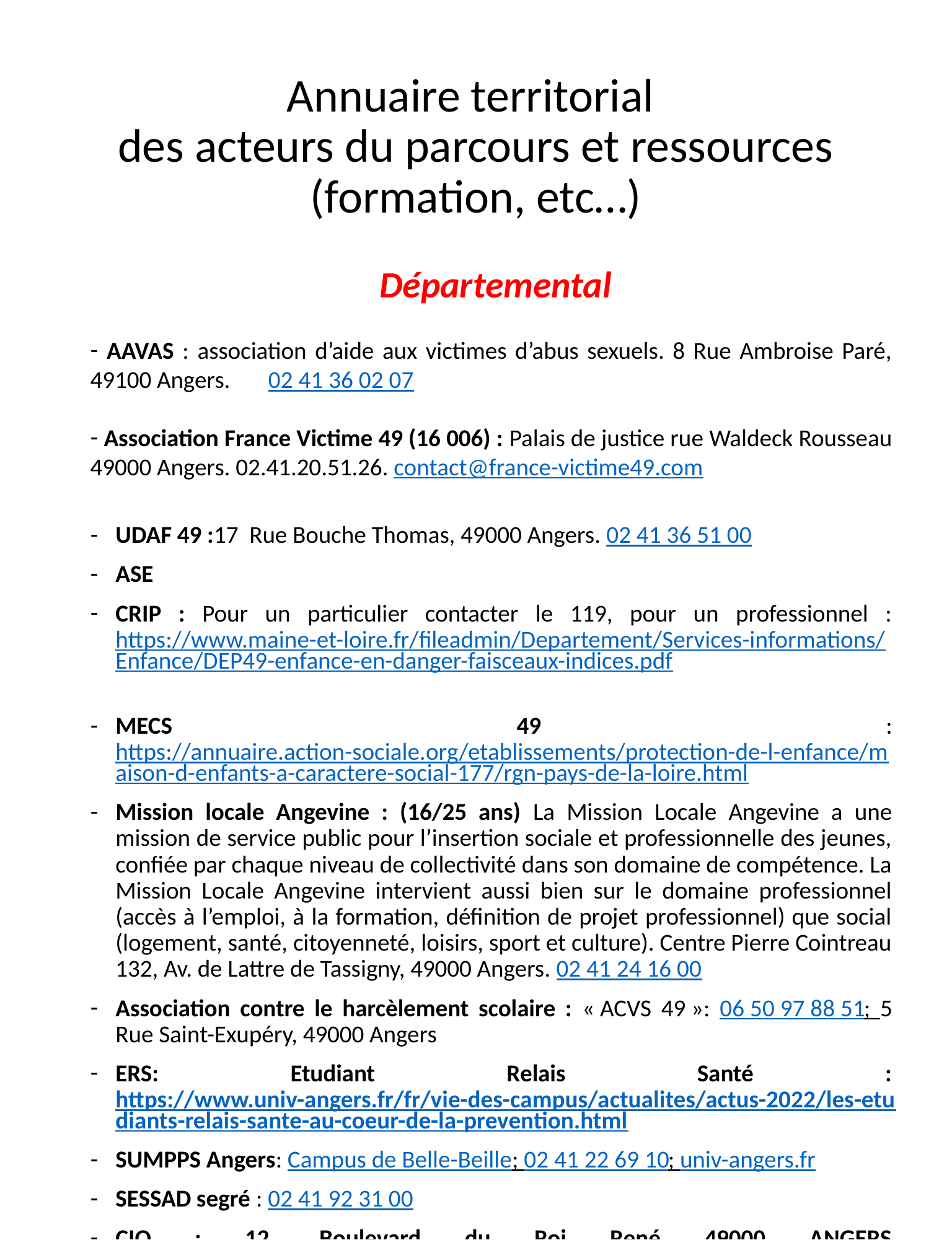

# Annuaire territorial des acteurs du parcours et ressources (formation, etc…)
 Départemental

 AAVAS : association d’aide aux victimes d’abus sexuels. 8 Rue Ambroise Paré, 49100 Angers.       02 41 36 02 07

 Association France Victime 49 (16 006) : Palais de justice rue Waldeck Rousseau 49000 Angers. 02.41.20.51.26. contact@france-victime49.com

UDAF 49 :17  Rue Bouche Thomas, 49000 Angers. 02 41 36 51 00
ASE
CRIP : Pour un particulier contacter le 119, pour un professionnel : https://www.maine-et-loire.fr/fileadmin/Departement/Services-informations/Enfance/DEP49-enfance-en-danger-faisceaux-indices.pdf
MECS 49 : https://annuaire.action-sociale.org/etablissements/protection-de-l-enfance/maison-d-enfants-a-caractere-social-177/rgn-pays-de-la-loire.html
Mission locale Angevine : (16/25 ans) La Mission Locale Angevine a une mission de service public pour l’insertion sociale et professionnelle des jeunes, confiée par chaque niveau de collectivité dans son domaine de compétence. La Mission Locale Angevine intervient aussi bien sur le domaine professionnel (accès à l’emploi, à la formation, définition de projet professionnel) que social (logement, santé, citoyenneté, loisirs, sport et culture). Centre Pierre Cointreau 132, Av. de Lattre de Tassigny, 49000 Angers. 02 41 24 16 00
Association contre le harcèlement scolaire : « ACVS 49 »: 06 50 97 88 51; 5 Rue Saint-Exupéry, 49000 Angers
ERS: Etudiant Relais Santé : https://www.univ-angers.fr/fr/vie-des-campus/actualites/actus-2022/les-etudiants-relais-sante-au-coeur-de-la-prevention.html
SUMPPS Angers: Campus de Belle-Beille; 02 41 22 69 10; univ-angers.fr
SESSAD segré : 02 41 92 31 00
CIO : 12, Boulevard du Roi René 49000 ANGERS
Tél. : 02.41.66.84.42 Mail : cio.angerssegre@ac-nantes.fr. Au Point d’accueil de Segré, 6 rue Auguste Rodin : dans les locaux de la Mission Locale : https://www.google.fr/maps/place/6+Rue+Auguste+Rodin,+49500+Segr%C3%A9-en-Anjou+Bleu/@47.6932682,-0.8689788,17z/data=!3m1!4b1!4m5!3m4!1s0x480892325837b1e5:0x3c584555e24d50a9!8m2!3d47.6932646!4d-0.8667901?hl=fr